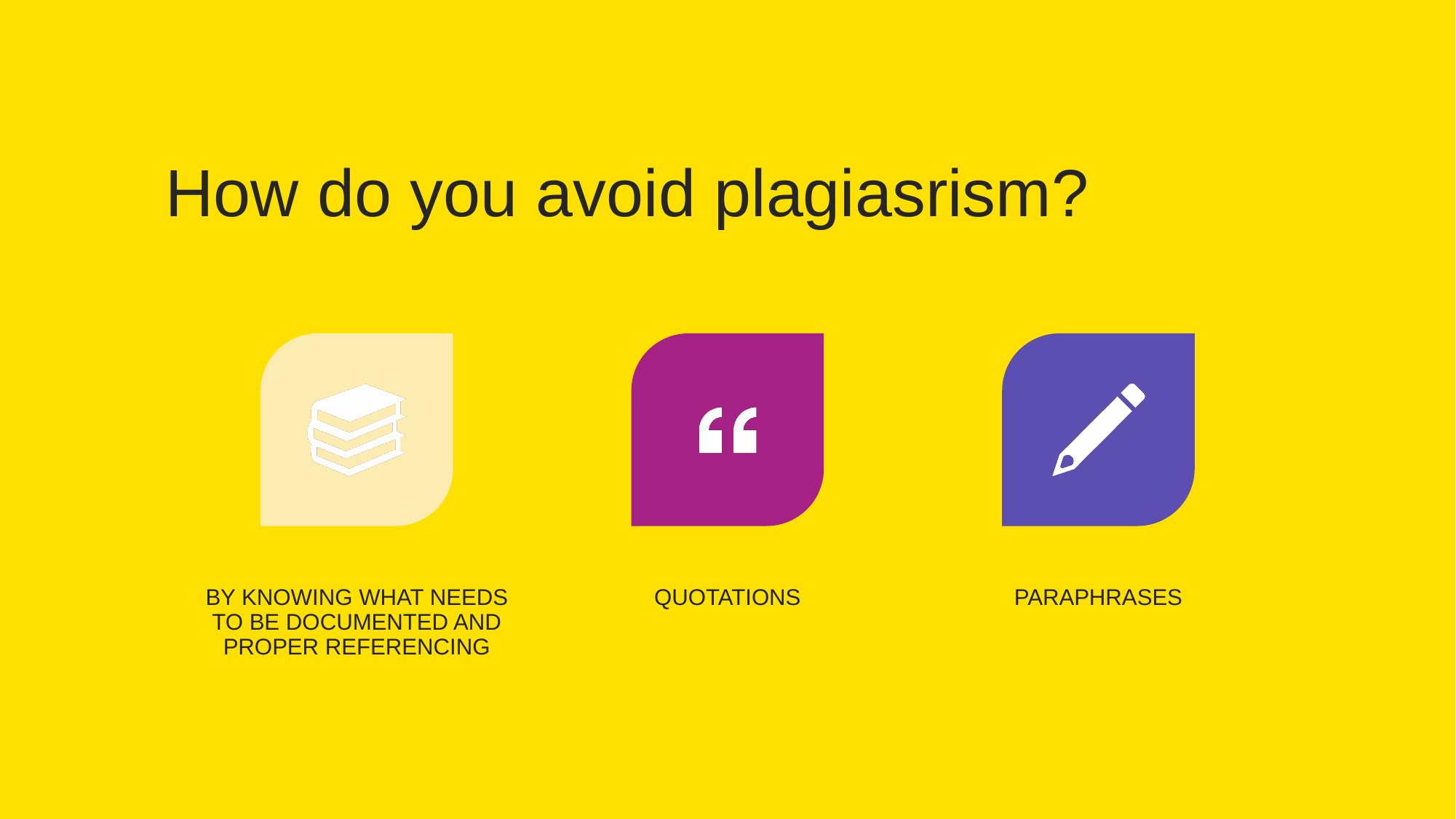

# How do you avoid plagiasrism?
By knowing what needs to be documented and proper referencing
Quotations
Paraphrases